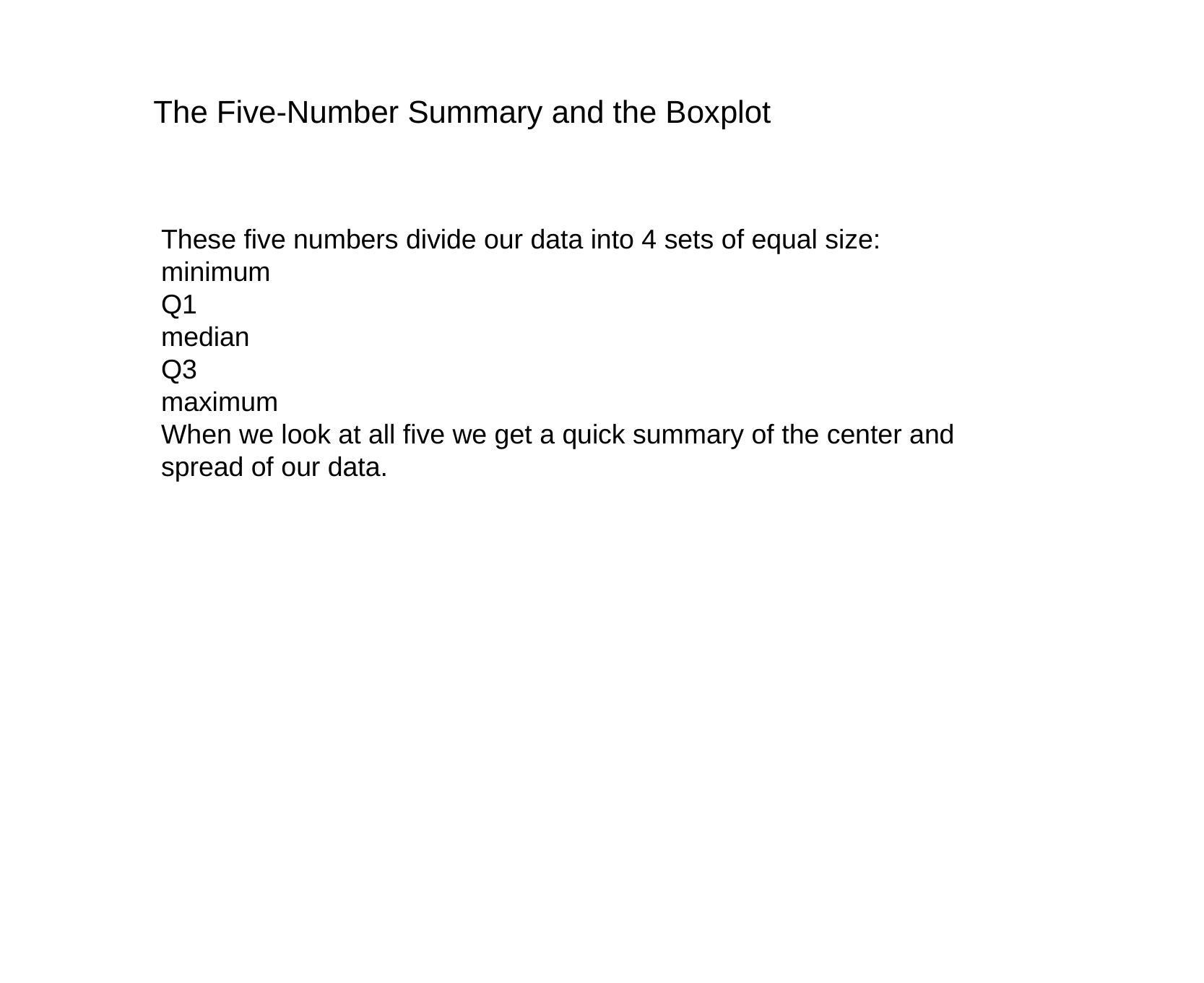

The Five-Number Summary and the Boxplot
These five numbers divide our data into 4 sets of equal size:
minimum
Q1
median
Q3
maximum
When we look at all five we get a quick summary of the center and spread of our data.